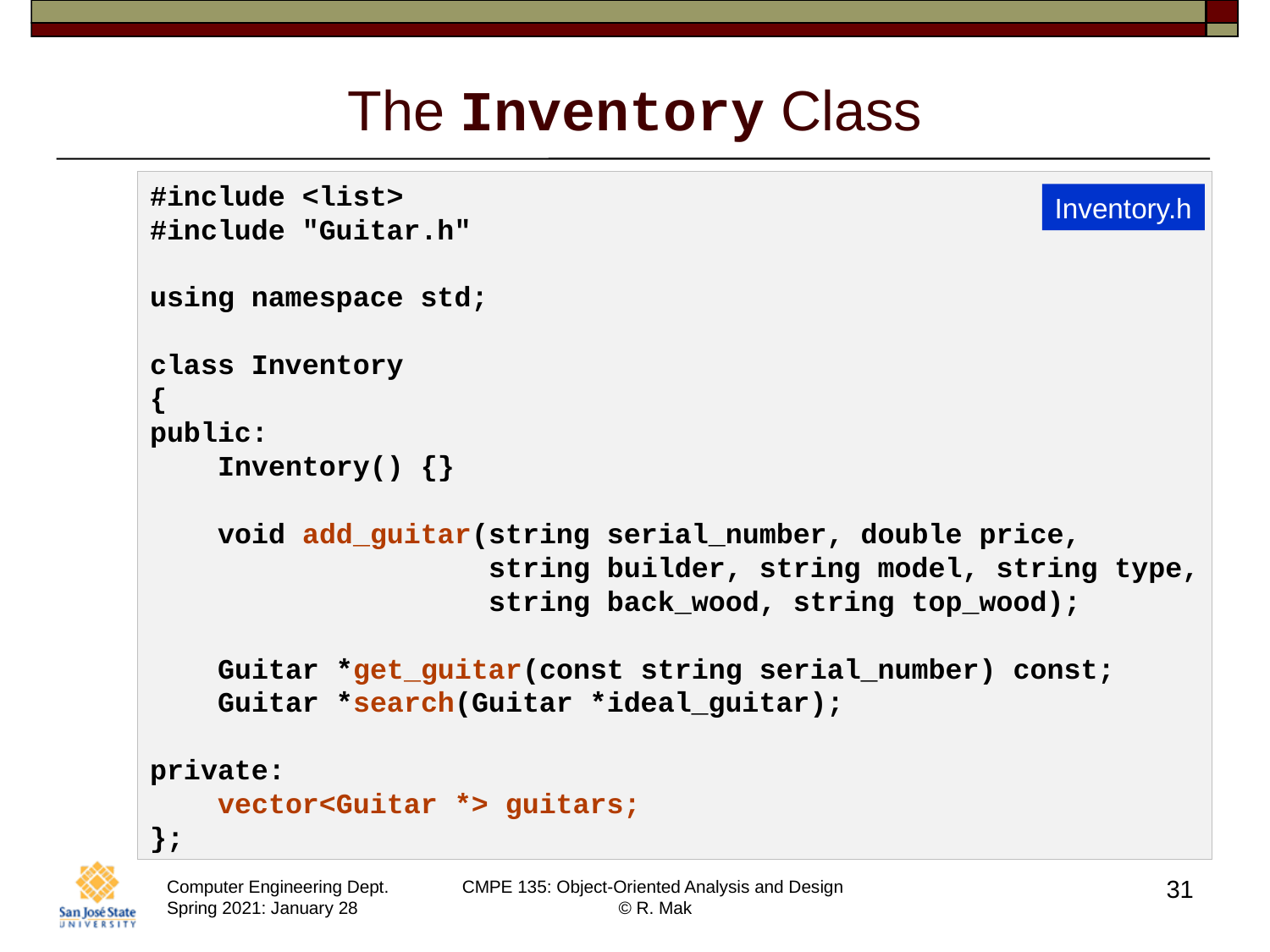

# The Inventory Class
#include <list>
#include "Guitar.h"

using namespace std;
class Inventory
{
public:
    Inventory() {}

    void add_guitar(string serial_number, double price,
                    string builder, string model, string type,
                    string back_wood, string top_wood);

    Guitar *get_guitar(const string serial_number) const;
    Guitar *search(Guitar *ideal_guitar);
private:
    vector<Guitar *> guitars;
};
Inventory.h
31